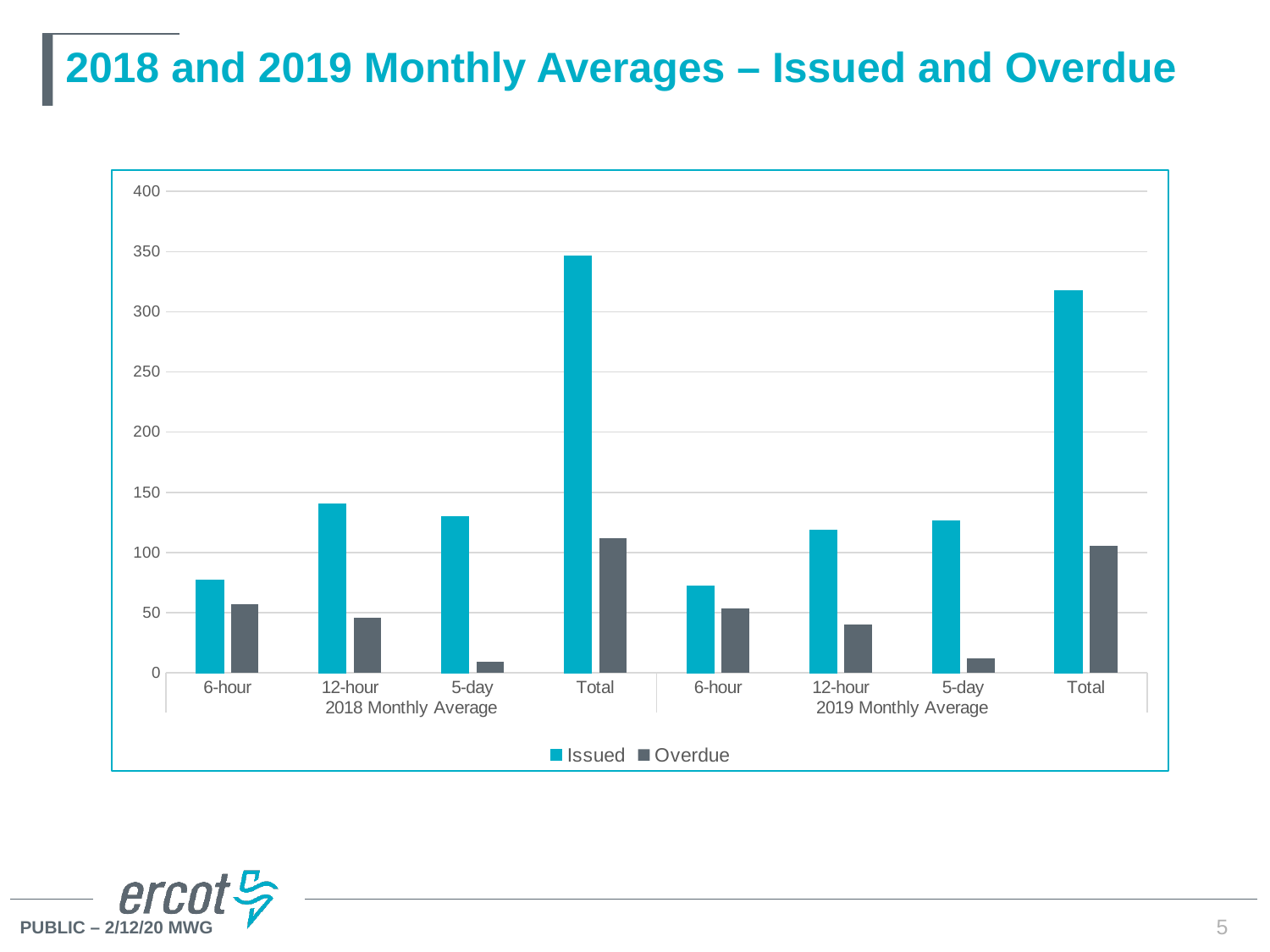

# 2018 and 2019 Monthly Averages – Issued and Overdue

### Chart

| Category | Issued | Overdue |
|---|---|---|
| 6-hour | 77.0 | 57.0 |
| 12-hour | 140.0 | 46.0 |
| 5-day | 130.0 | 9.0 |
| Total | 346.0 | 112.0 |
| 6-hour | 72.5 | 53.25 |
| 12-hour | 118.5 | 40.0 |
| 5-day | 126.41666666666667 | 12.083333333333334 |
| Total | 317.4166666666667 | 105.33333333333333 |
5